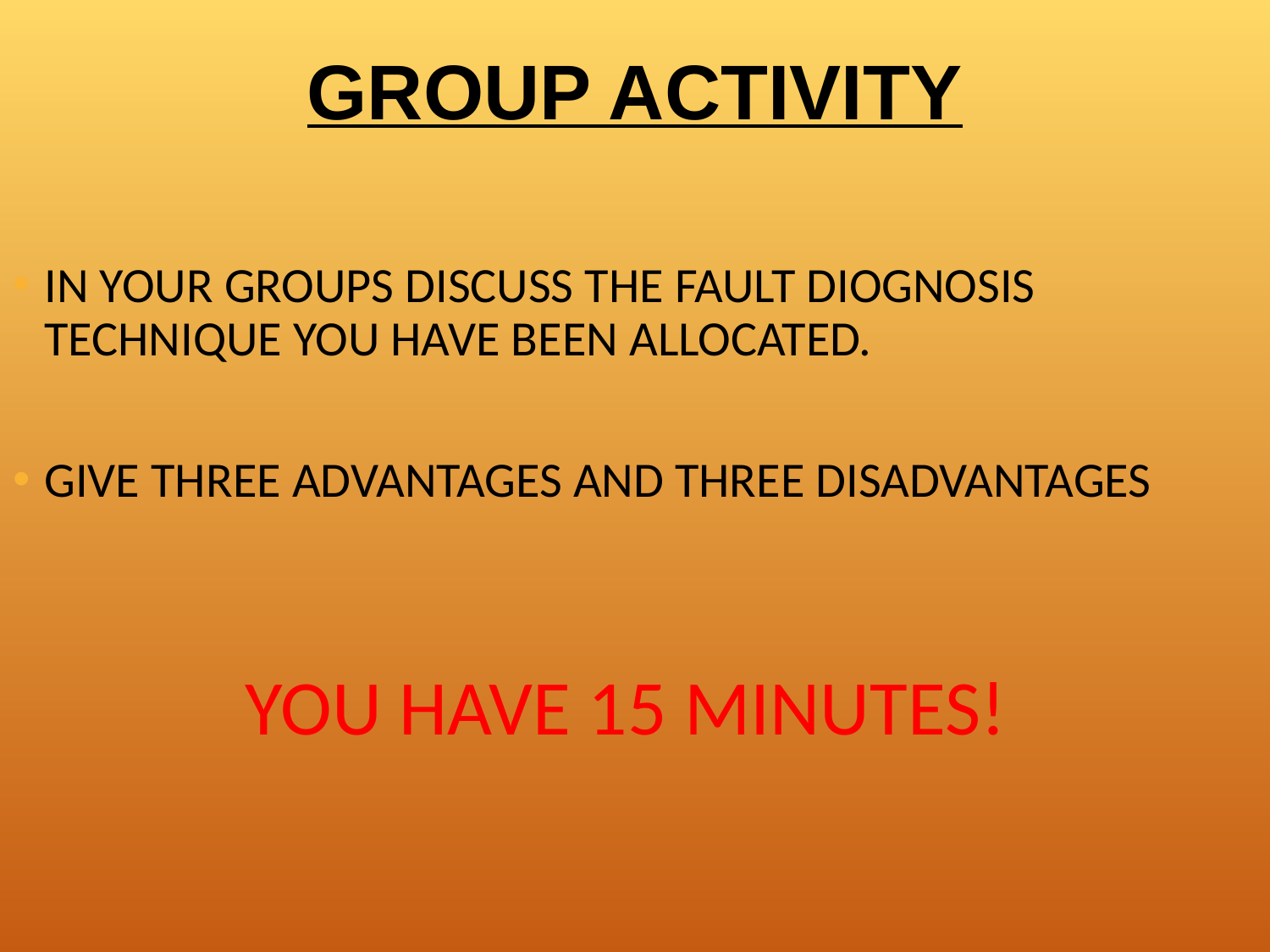

# GROUP ACTIVITY
IN YOUR GROUPS DISCUSS THE FAULT DIOGNOSIS TECHNIQUE YOU HAVE BEEN ALLOCATED.

GIVE THREE ADVANTAGES AND THREE DISADVANTAGES

YOU HAVE 15 MINUTES!